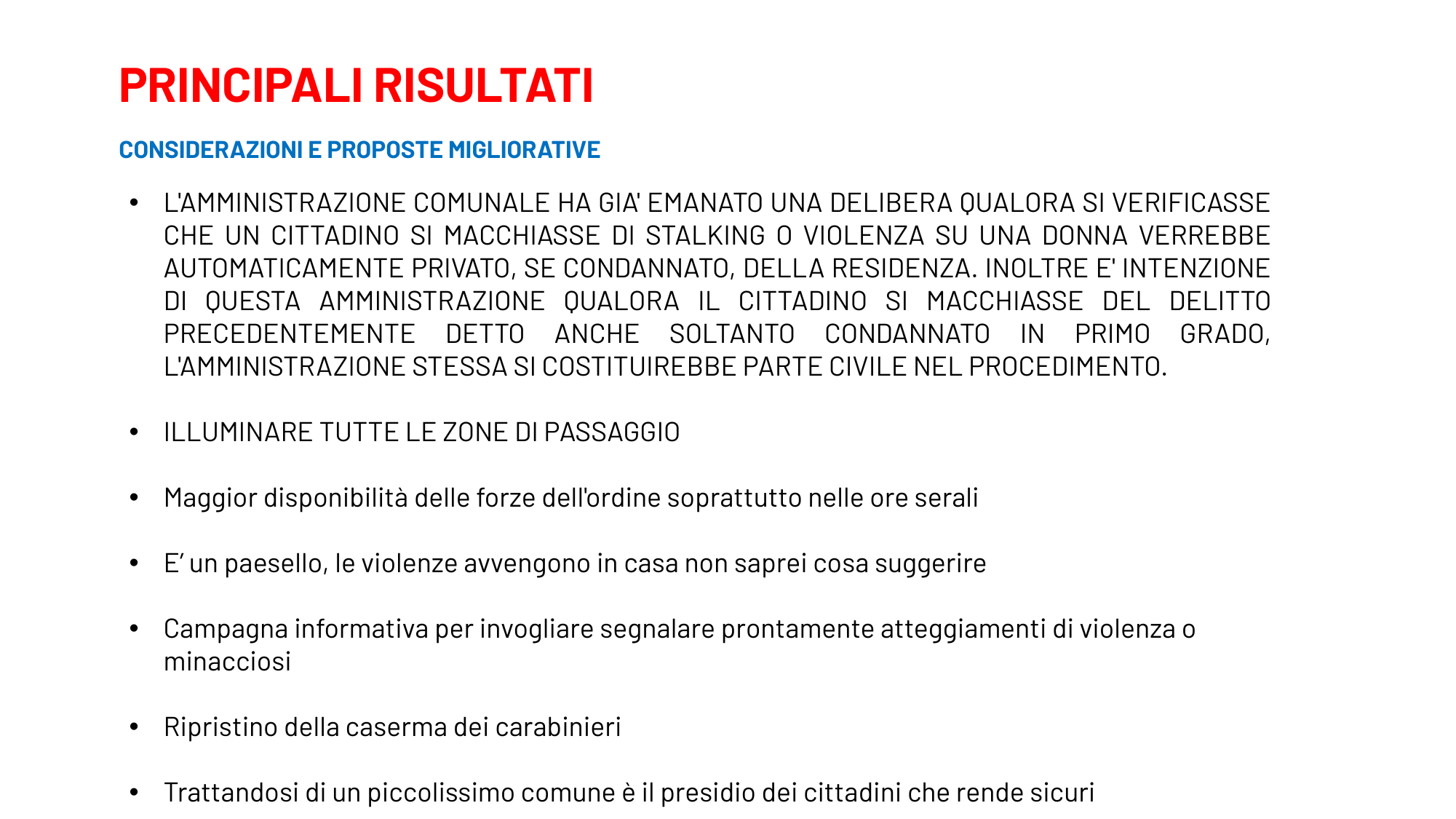

# PRINCIPALI RISULTATI
CONSIDERAZIONI E PROPOSTE MIGLIORATIVE
L'AMMINISTRAZIONE COMUNALE HA GIA' EMANATO UNA DELIBERA QUALORA SI VERIFICASSE CHE UN CITTADINO SI MACCHIASSE DI STALKING O VIOLENZA SU UNA DONNA VERREBBE AUTOMATICAMENTE PRIVATO, SE CONDANNATO, DELLA RESIDENZA. INOLTRE E' INTENZIONE DI QUESTA AMMINISTRAZIONE QUALORA IL CITTADINO SI MACCHIASSE DEL DELITTO PRECEDENTEMENTE DETTO ANCHE SOLTANTO CONDANNATO IN PRIMO GRADO, L'AMMINISTRAZIONE STESSA SI COSTITUIREBBE PARTE CIVILE NEL PROCEDIMENTO.

ILLUMINARE TUTTE LE ZONE DI PASSAGGIO

Maggior disponibilità delle forze dell'ordine soprattutto nelle ore serali

E’ un paesello, le violenze avvengono in casa non saprei cosa suggerire

Campagna informativa per invogliare segnalare prontamente atteggiamenti di violenza o minacciosi

Ripristino della caserma dei carabinieri

Trattandosi di un piccolissimo comune è il presidio dei cittadini che rende sicuri